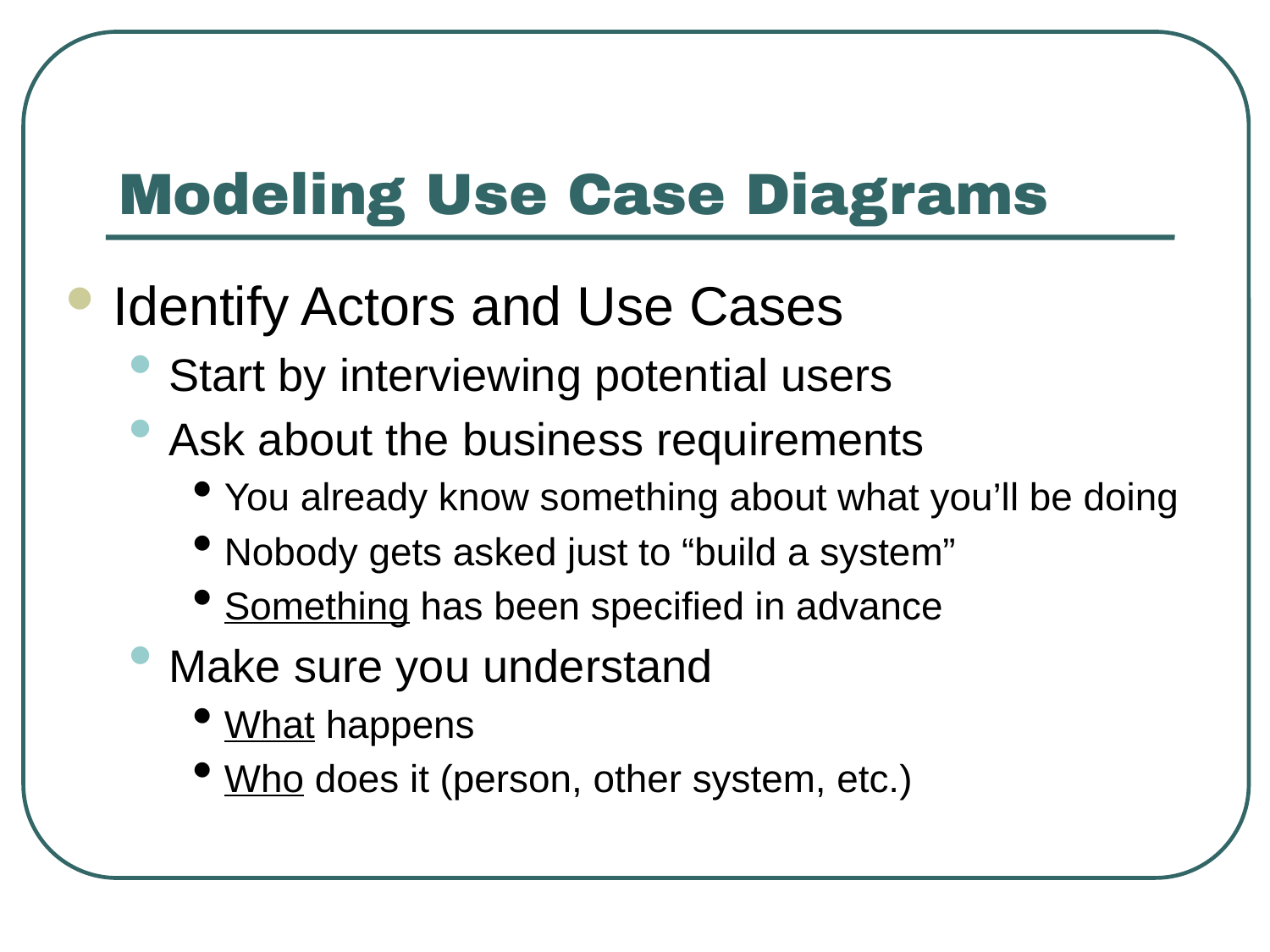

# Modeling Use Case Diagrams
Identify Actors and Use Cases
Start by interviewing potential users
Ask about the business requirements
You already know something about what you’ll be doing
Nobody gets asked just to “build a system”
Something has been specified in advance
Make sure you understand
What happens
Who does it (person, other system, etc.)